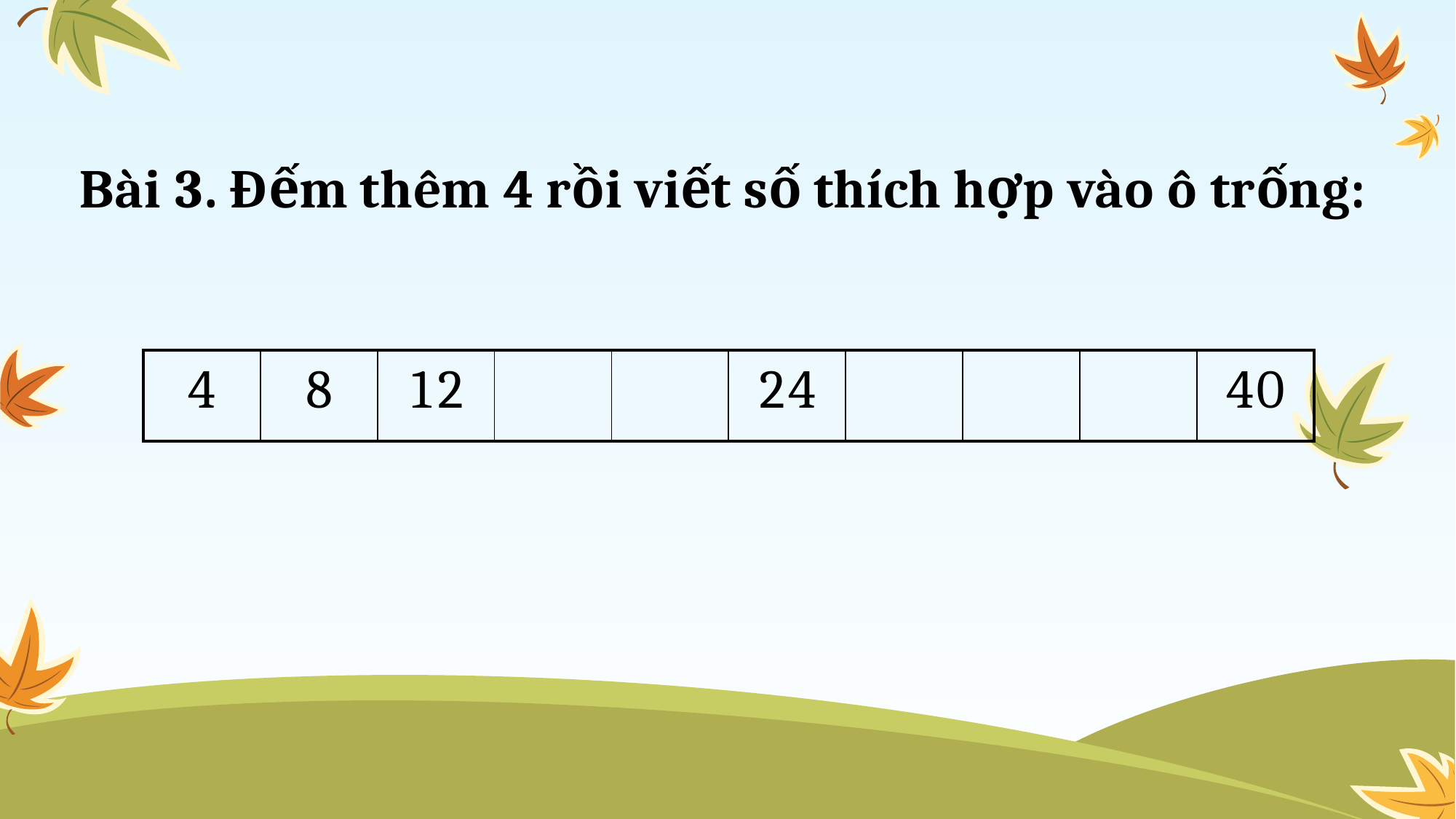

Bài 3. Đếm thêm 4 rồi viết số thích hợp vào ô trống:
| 4 | 8 | 12 |  |  | 24 |  |  |  | 40 |
| --- | --- | --- | --- | --- | --- | --- | --- | --- | --- |